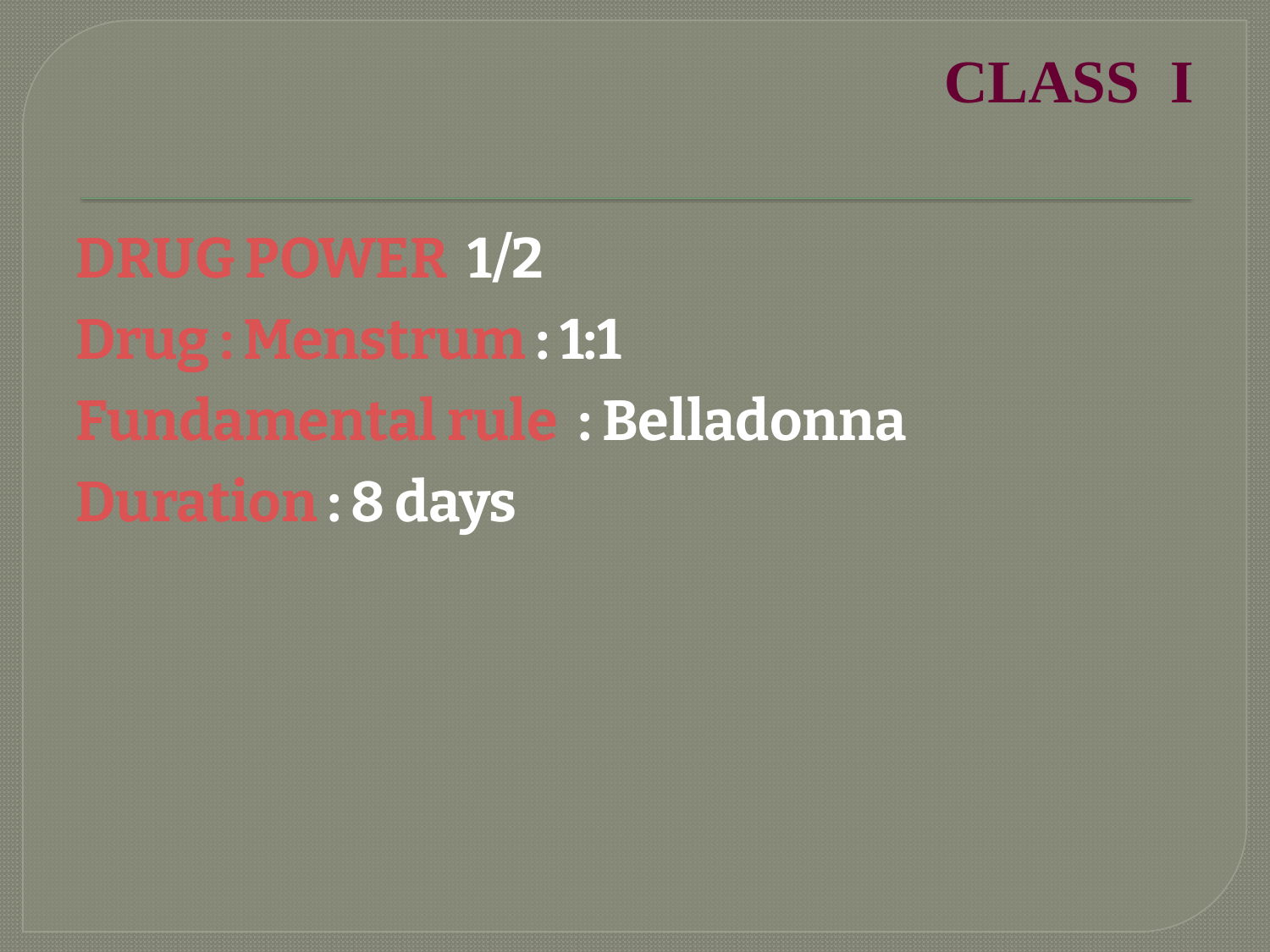

# CLASS  I
DRUG POWER  1/2

Drug : Menstrum : 1:1

Fundamental rule  : Belladonna

Duration : 8 days